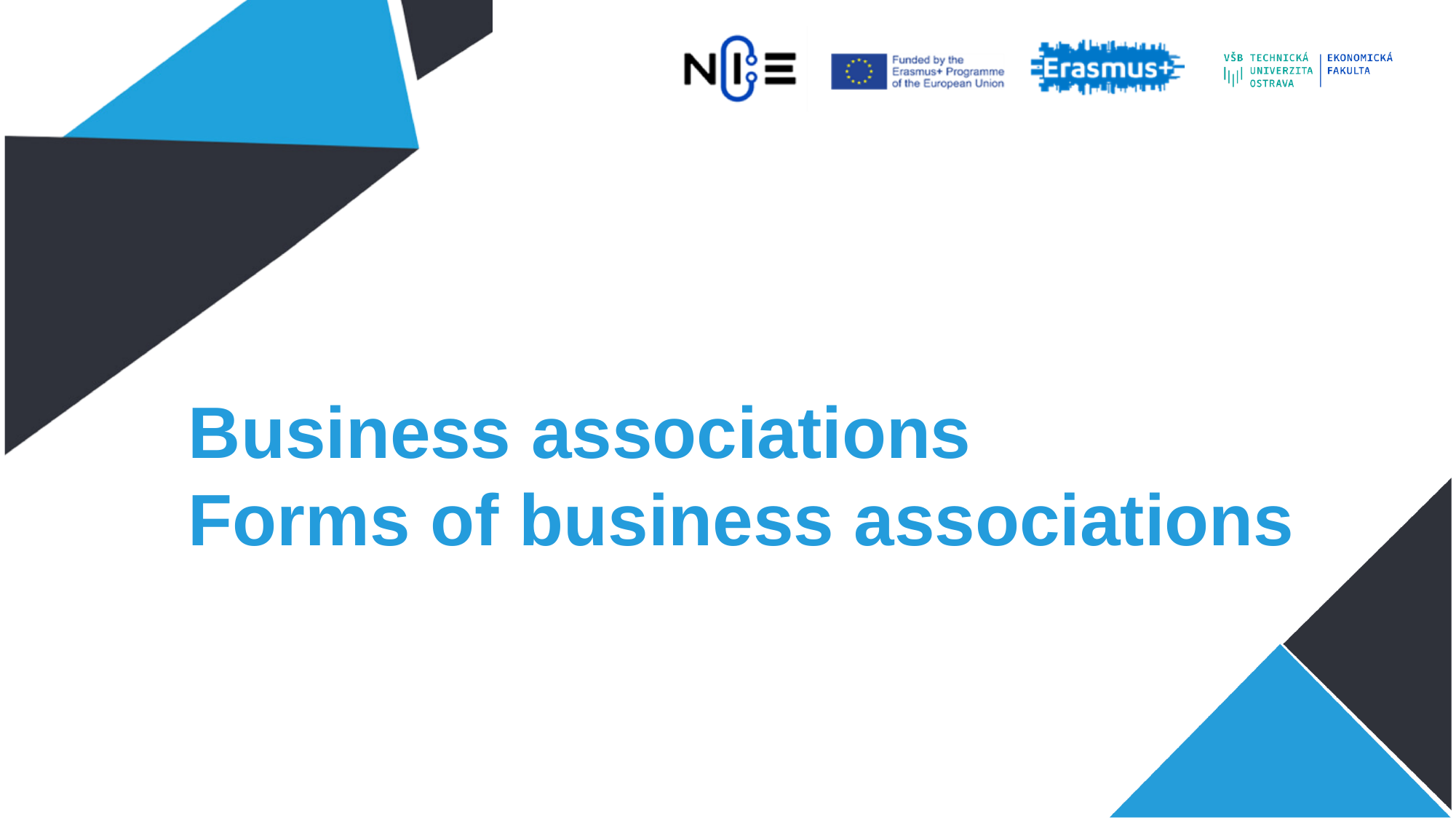

# Business associations Forms of business associations